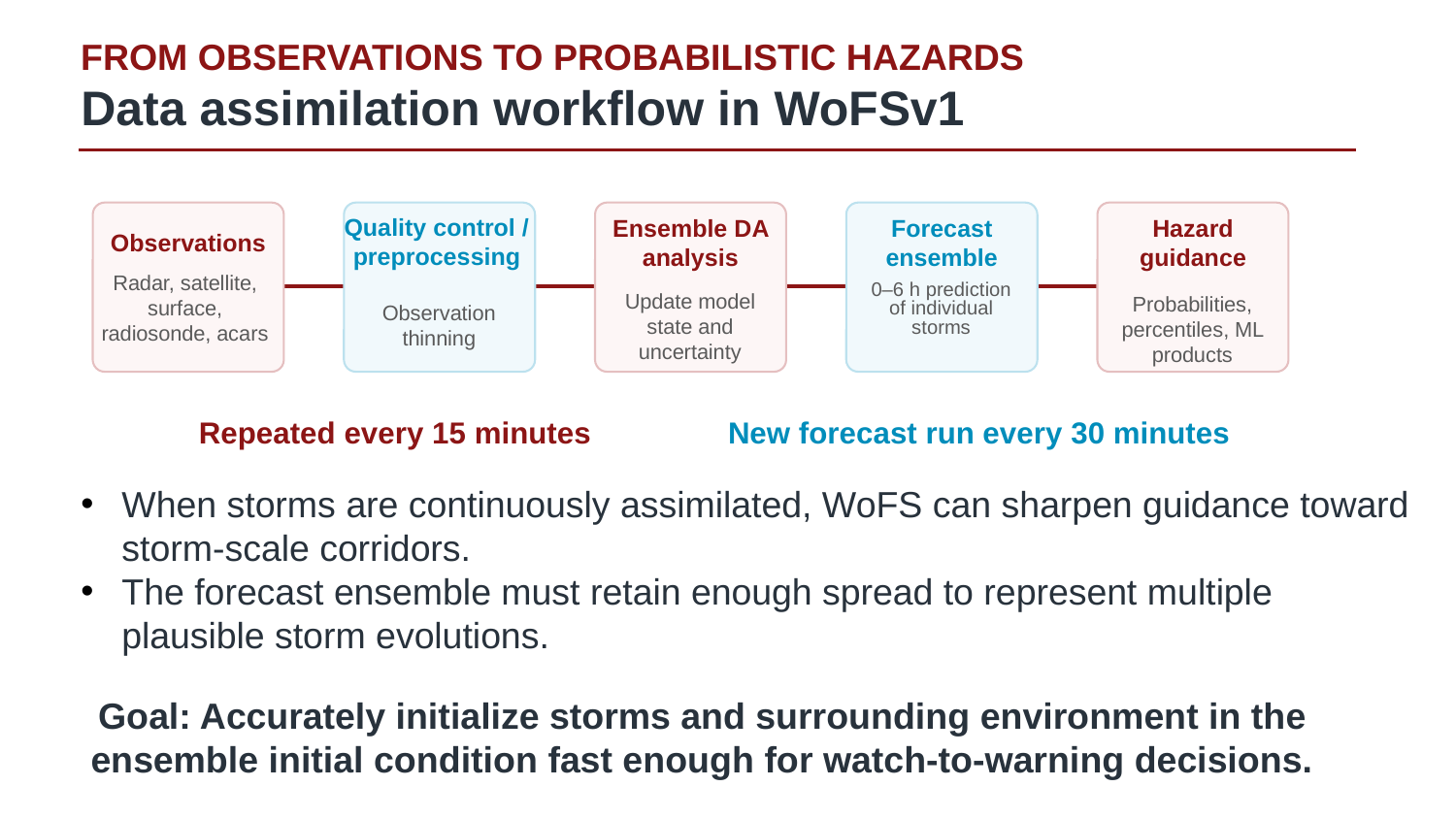

FROM OBSERVATIONS TO PROBABILISTIC HAZARDS
Data assimilation workflow in WoFSv1

Observations
Quality control / preprocessing
Ensemble DA analysis
Forecast ensemble
Hazard guidance
Radar, satellite, surface, radiosonde, acars
0–6 h prediction of individual storms
Observation thinning
Update model state and uncertainty
Probabilities, percentiles, ML products
Repeated every 15 minutes
New forecast run every 30 minutes
When storms are continuously assimilated, WoFS can sharpen guidance toward storm-scale corridors.
The forecast ensemble must retain enough spread to represent multiple plausible storm evolutions.
Goal: Accurately initialize storms and surrounding environment in the ensemble initial condition fast enough for watch-to-warning decisions.